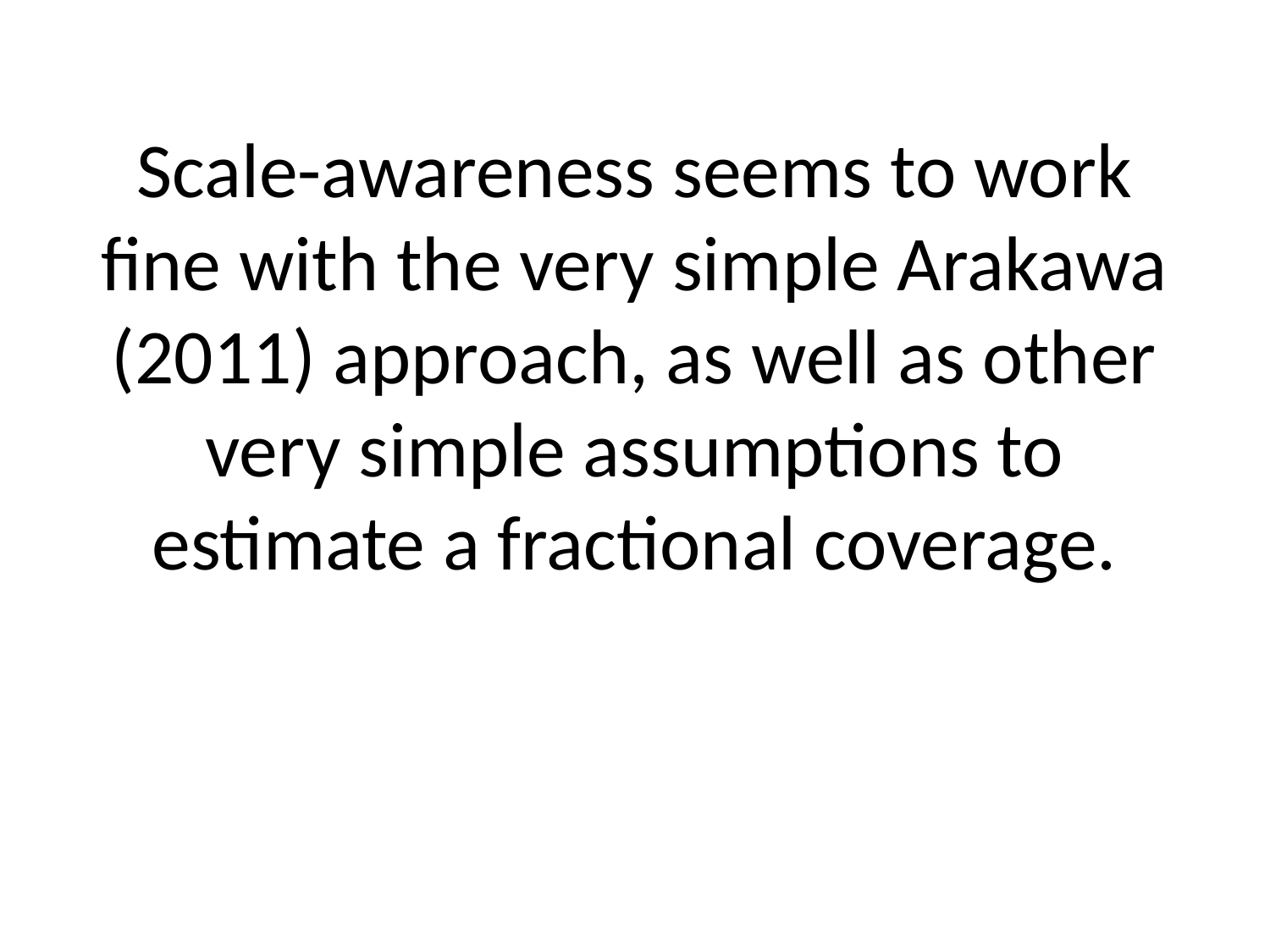

# Scale-awareness seems to work fine with the very simple Arakawa (2011) approach, as well as other very simple assumptions to estimate a fractional coverage.